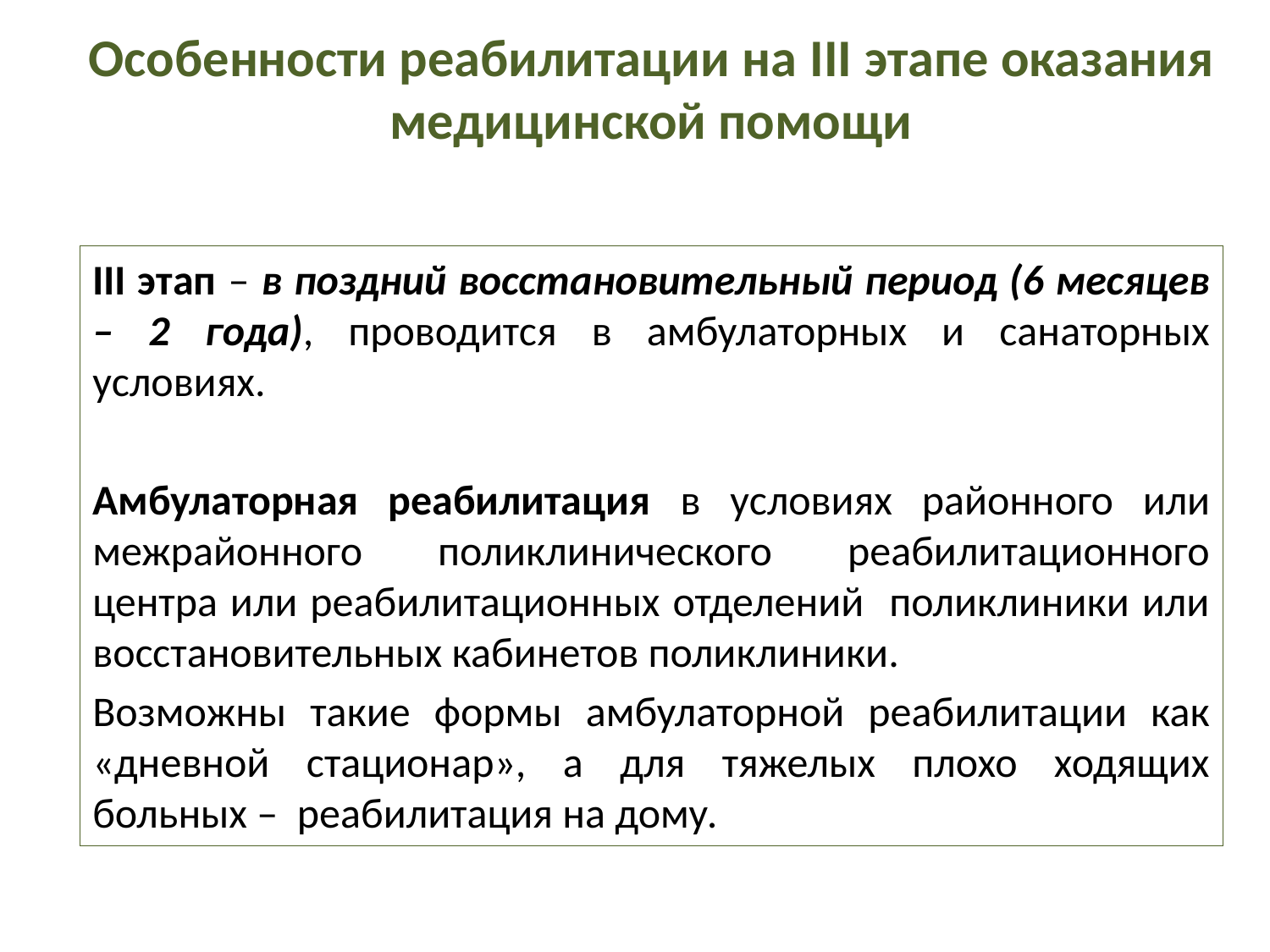

Особенности реабилитации на III этапе оказания медицинской помощи
III этап – в поздний восстановительный период (6 месяцев – 2 года), проводится в амбулаторных и санаторных условиях.

Амбулаторная реабилитация в условиях районного или межрайонного поликлинического реабилитационного центра или реабилитационных отделений  поликлиники или восстановительных кабинетов поликлиники.
Возможны такие формы амбулаторной реабилитации как «дневной стационар», а для тяжелых плохо ходящих больных –  реабилитация на дому.